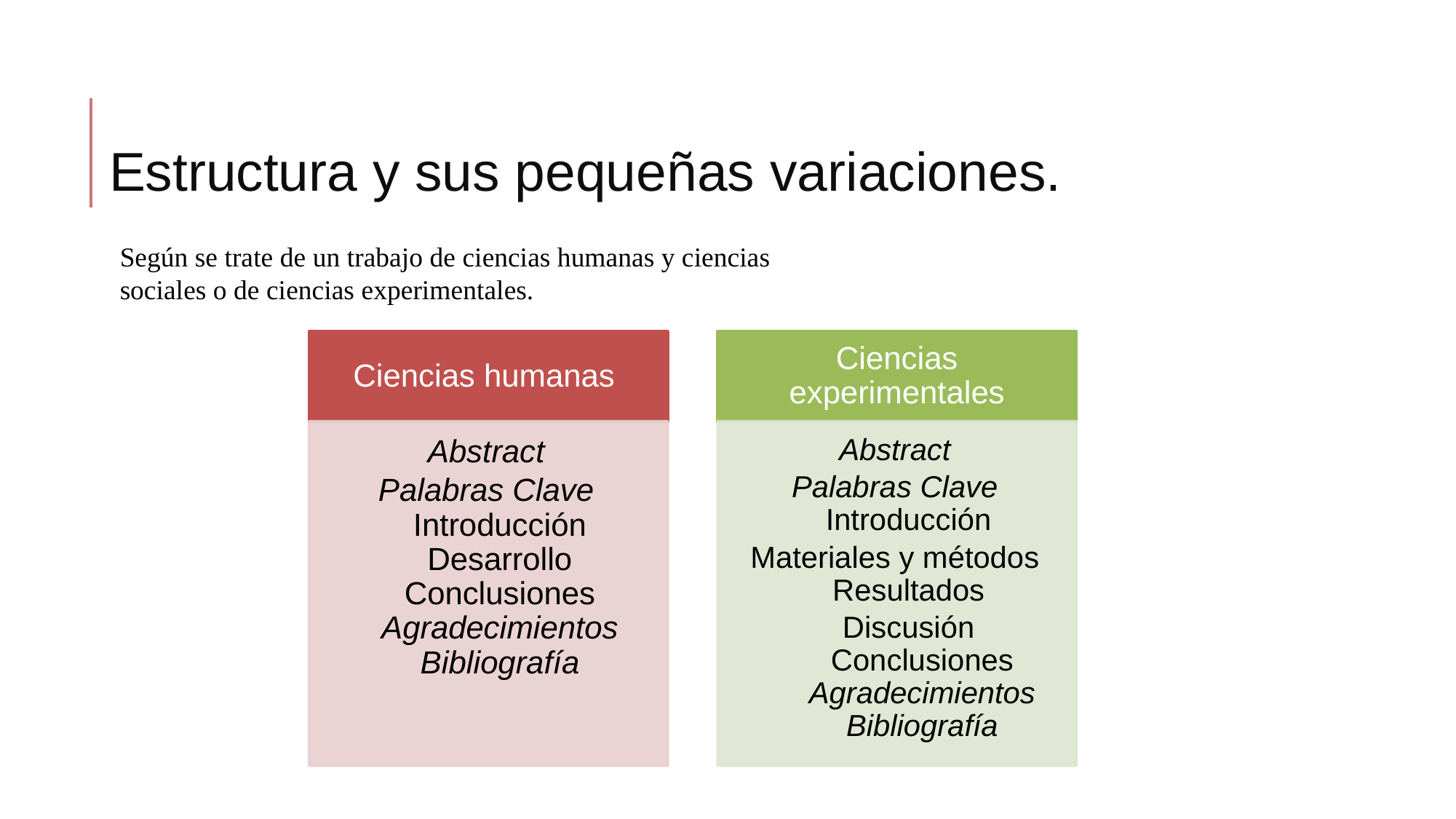

# Estructura y sus pequeñas variaciones.
Según se trate de un trabajo de ciencias humanas y ciencias sociales o de ciencias experimentales.
Ciencias humanas
Abstract
Palabras Clave Introducción Desarrollo Conclusiones Agradecimientos Bibliografía
Ciencias experimentales
Abstract
Palabras Clave Introducción
Materiales y métodos Resultados
Discusión Conclusiones Agradecimientos Bibliografía